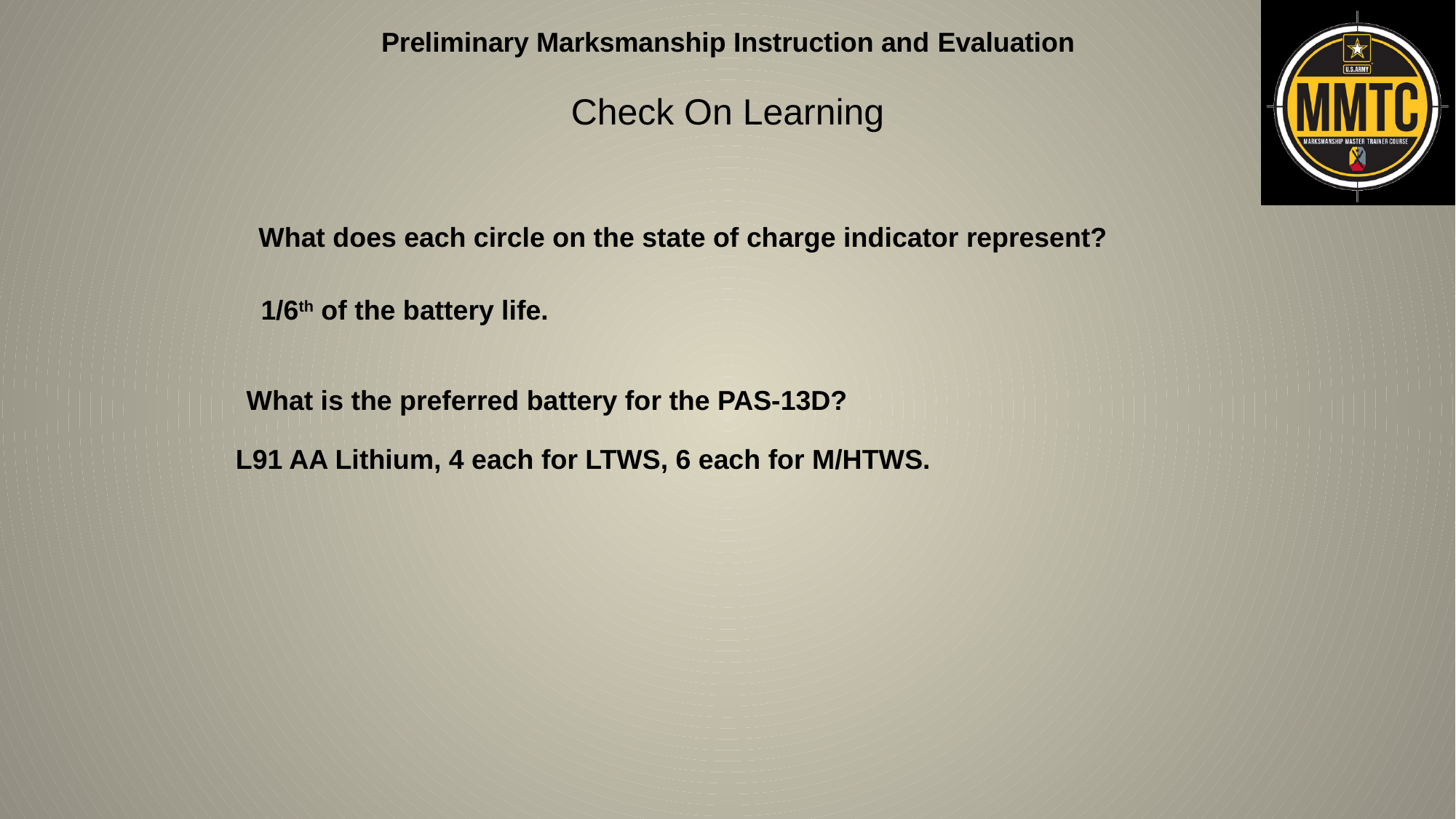

Check On Learning
What does each circle on the state of charge indicator represent?
1/6th of the battery life.
What is the preferred battery for the PAS-13D?
L91 AA Lithium, 4 each for LTWS, 6 each for M/HTWS.